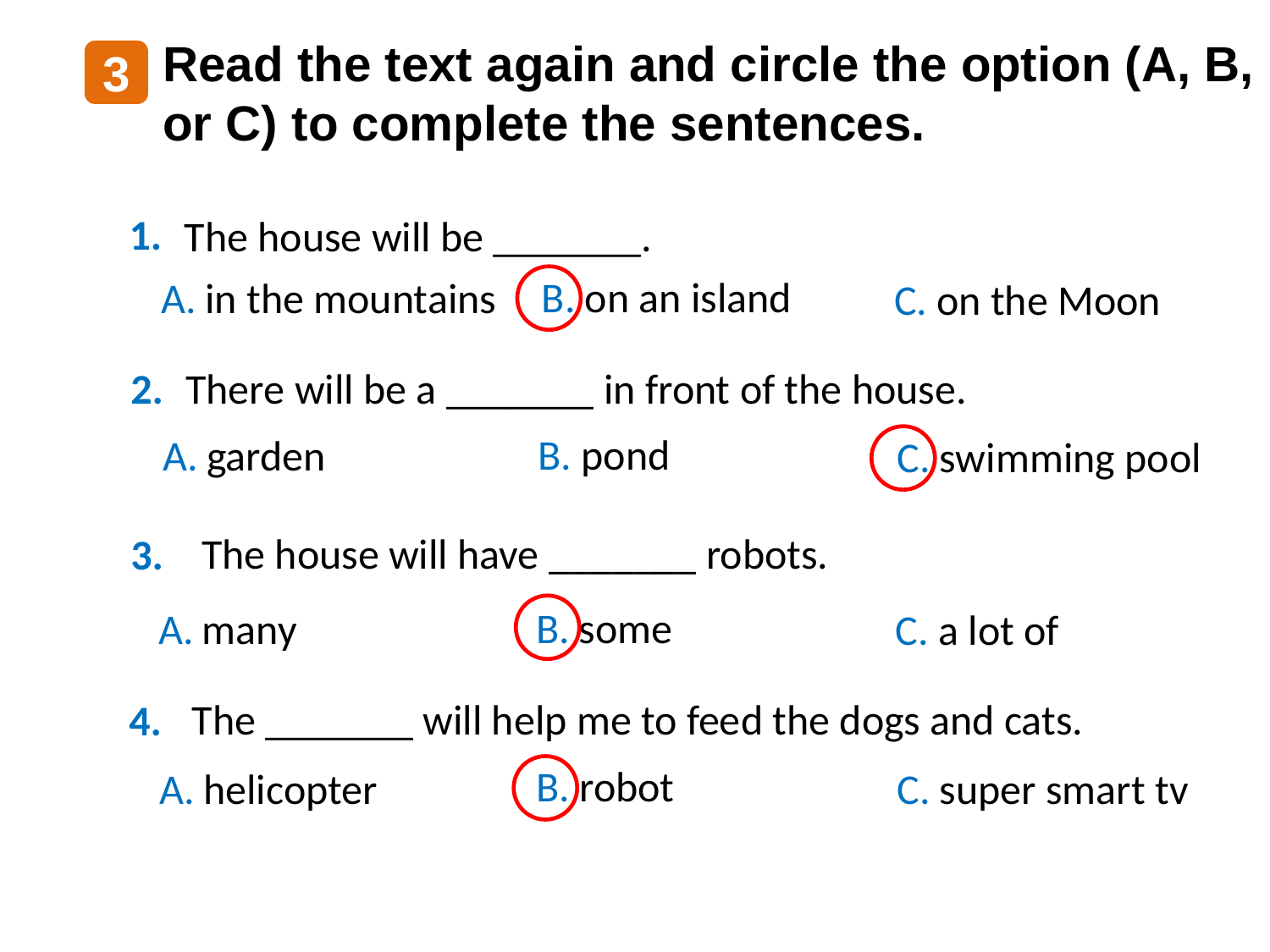

Read the text again and circle the option (A, B, or C) to complete the sentences.
3
1.
The house will be _______.
B.
on an island
A.
in the mountains

C.
on the Moon
2.
There will be a _______ in front of the house.
B.
pond
A.
garden
C.
swimming pool

 The house will have _______ robots.
3.
B.
some

A.
many
C.
a lot of
The _______ will help me to feed the dogs and cats.
4.
B.
robot
C.
super smart tv
A.
helicopter